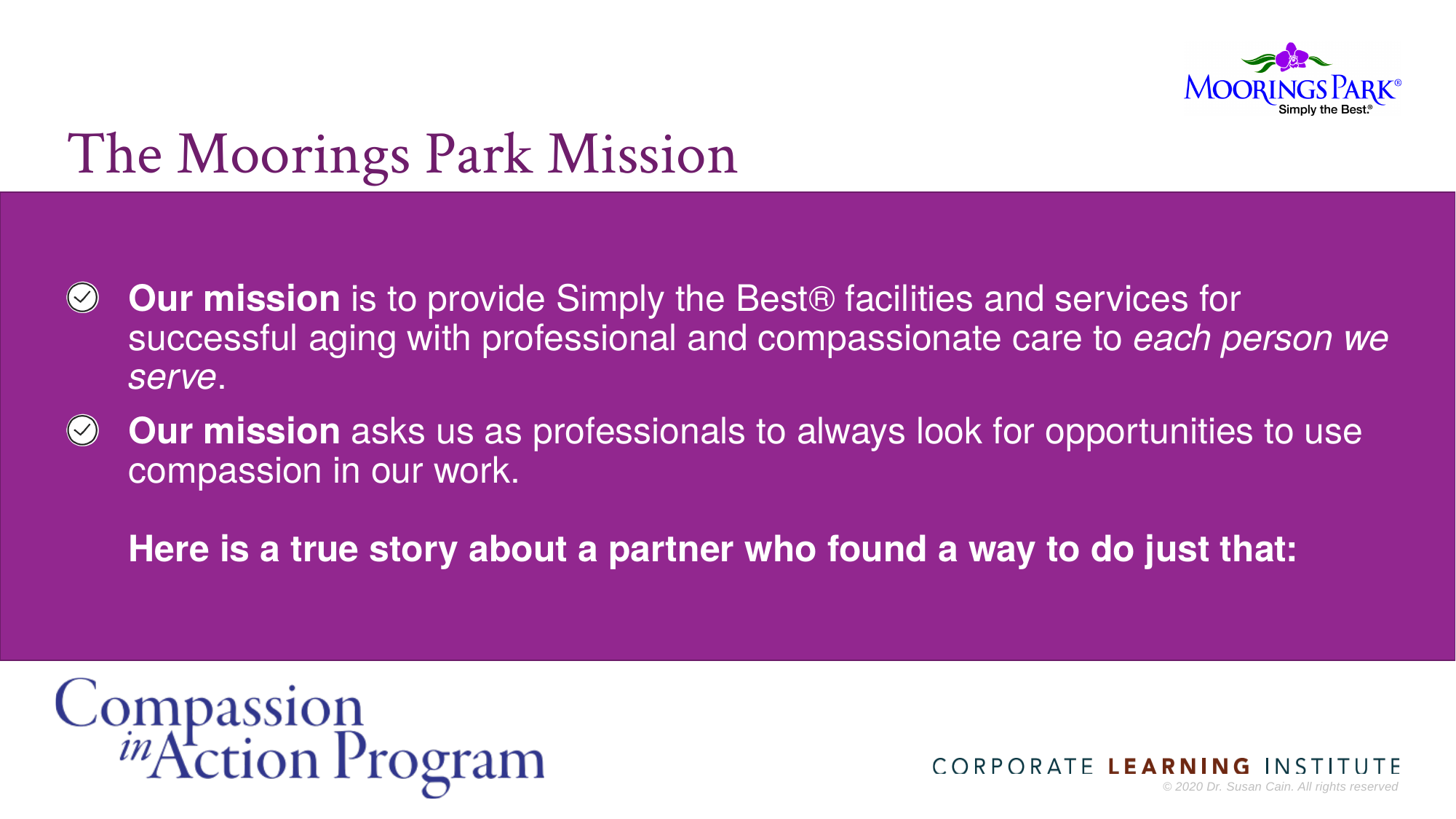

# The Moorings Park Mission
Our mission is to provide Simply the Best® facilities and services for successful aging with professional and compassionate care to each person we serve.
Our mission asks us as professionals to always look for opportunities to use compassion in our work.
Here is a true story about a partner who found a way to do just that: